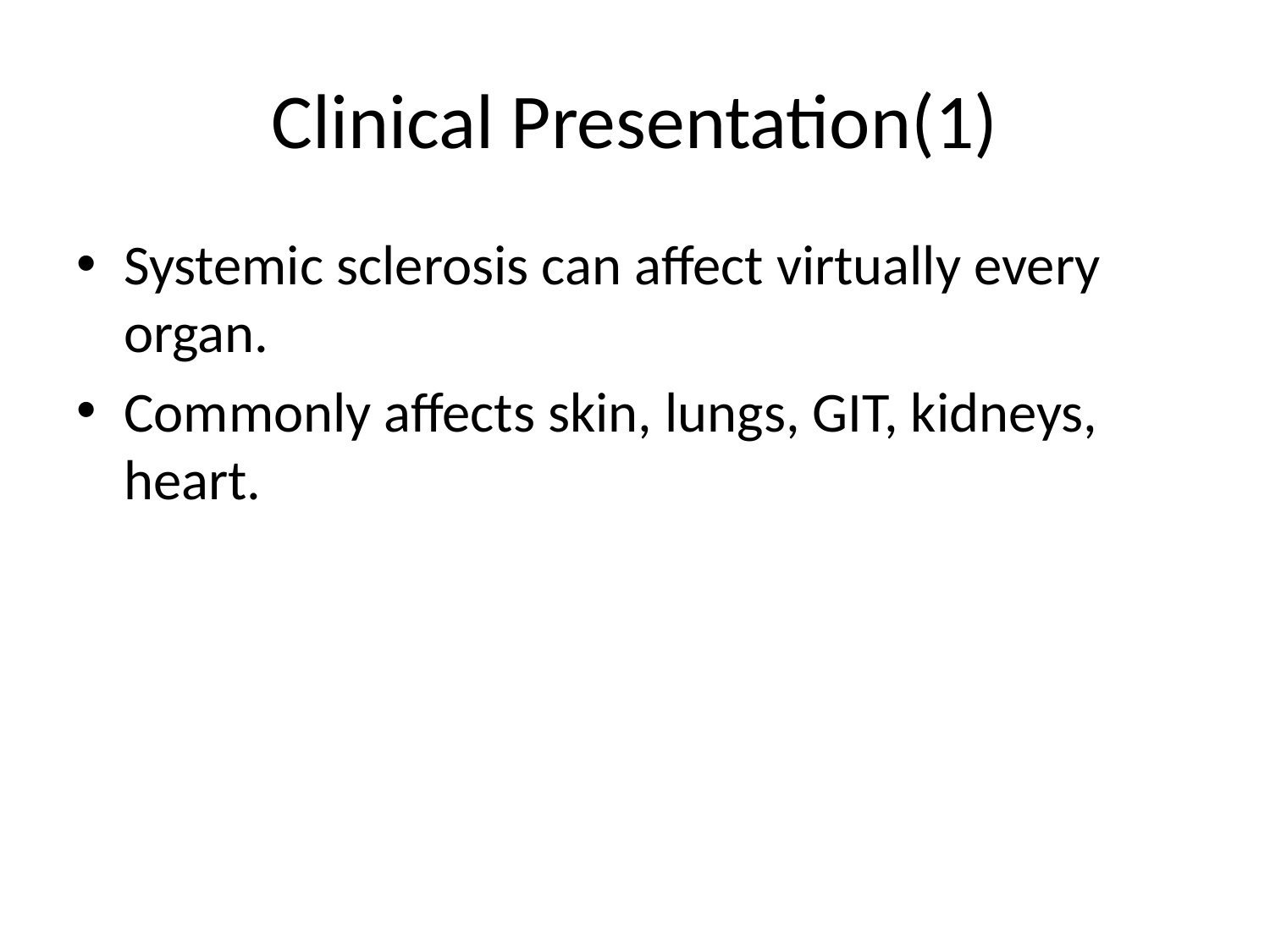

# Clinical Presentation(1)
Systemic sclerosis can affect virtually every organ.
Commonly affects skin, lungs, GIT, kidneys, heart.